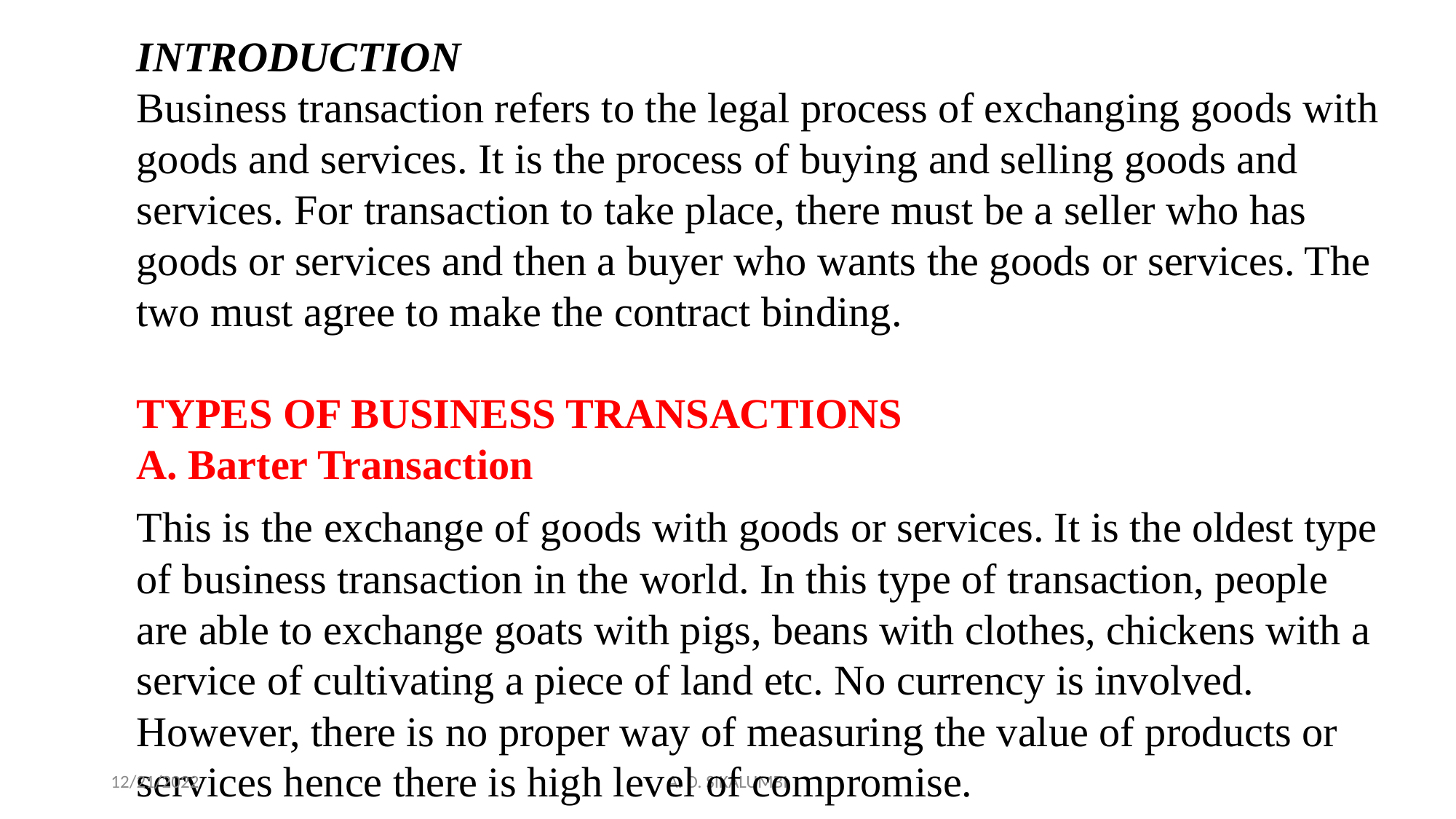

INTRODUCTION
Business transaction refers to the legal process of exchanging goods with goods and services. It is the process of buying and selling goods and services. For transaction to take place, there must be a seller who has goods or services and then a buyer who wants the goods or services. The two must agree to make the contract binding.

TYPES OF BUSINESS TRANSACTIONS
 Barter Transaction
This is the exchange of goods with goods or services. It is the oldest type of business transaction in the world. In this type of transaction, people are able to exchange goats with pigs, beans with clothes, chickens with a service of cultivating a piece of land etc. No currency is involved. However, there is no proper way of measuring the value of products or services hence there is high level of compromise.
12/21/2022
A. D. SIKALUMBI